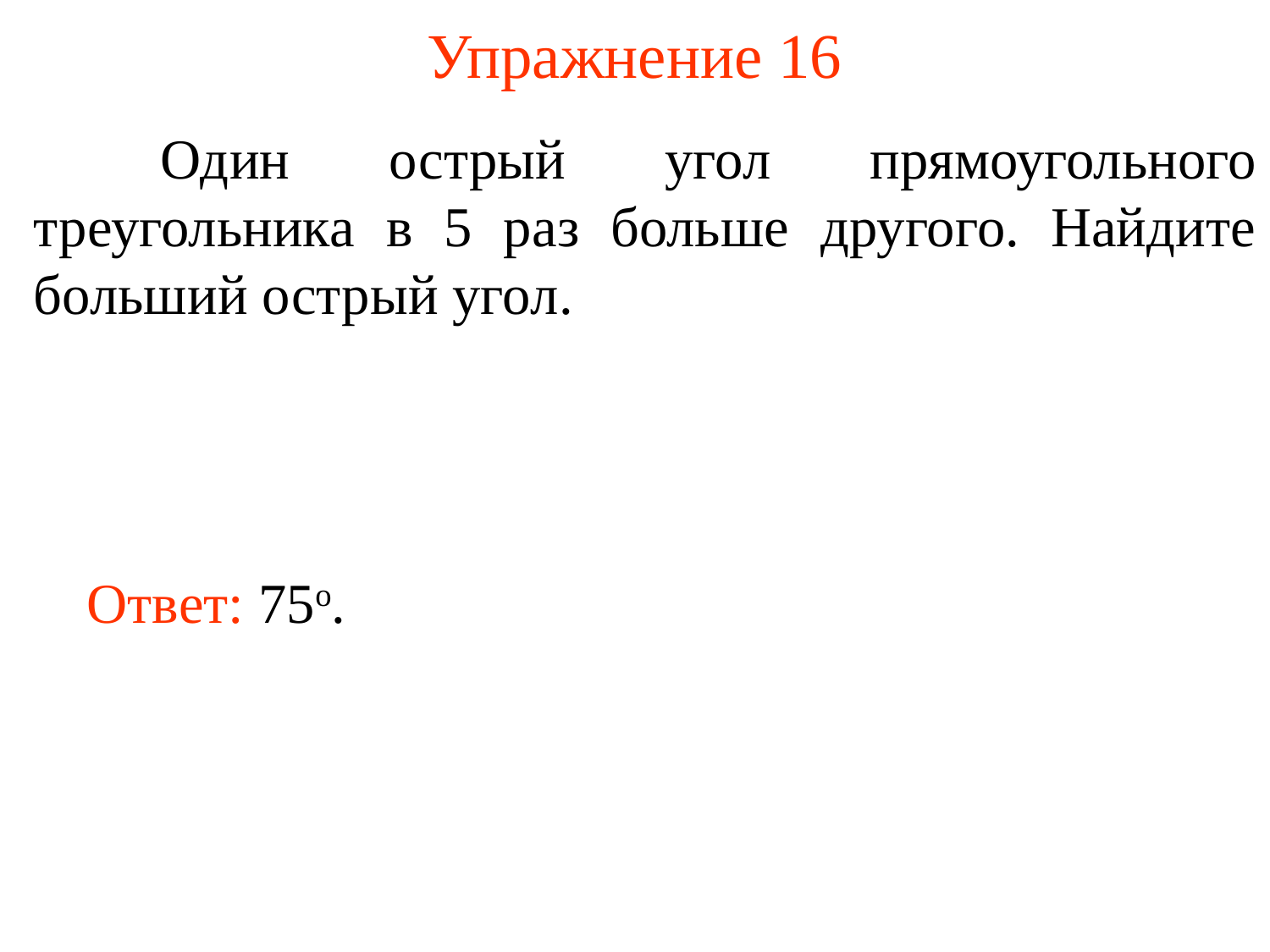

# Упражнение 16
	Один острый угол прямоугольного треугольника в 5 раз больше другого. Найдите больший острый угол.
Ответ: 75о.